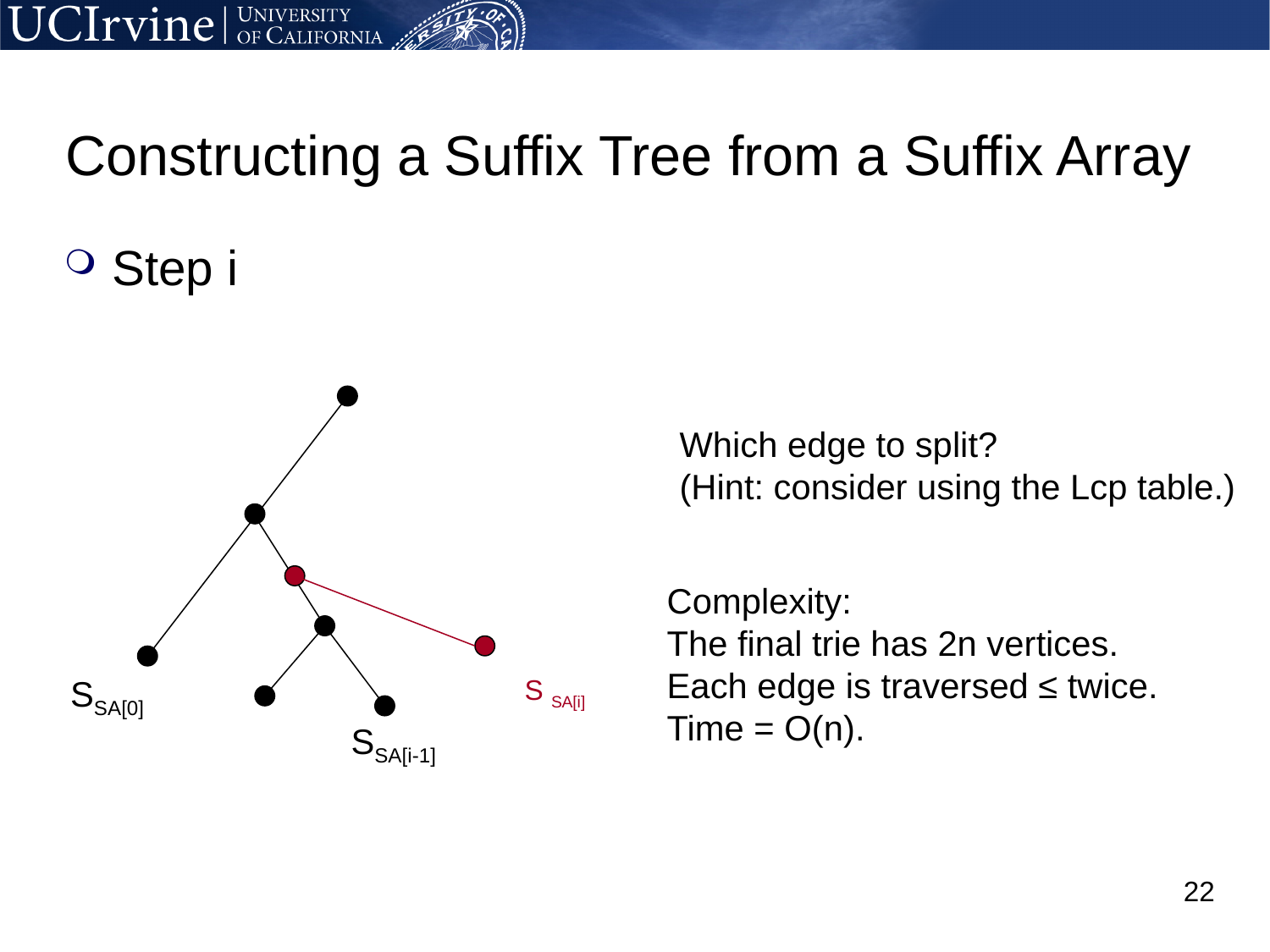

# Constructing a Suffix Tree from a Suffix Array
Step i

SSA[0]

SSA[i-1]
Which edge to split?
(Hint: consider using the Lcp table.)

S SA[i]

Complexity:
The final trie has 2n vertices.
Each edge is traversed ≤ twice.
Time = O(n).
22